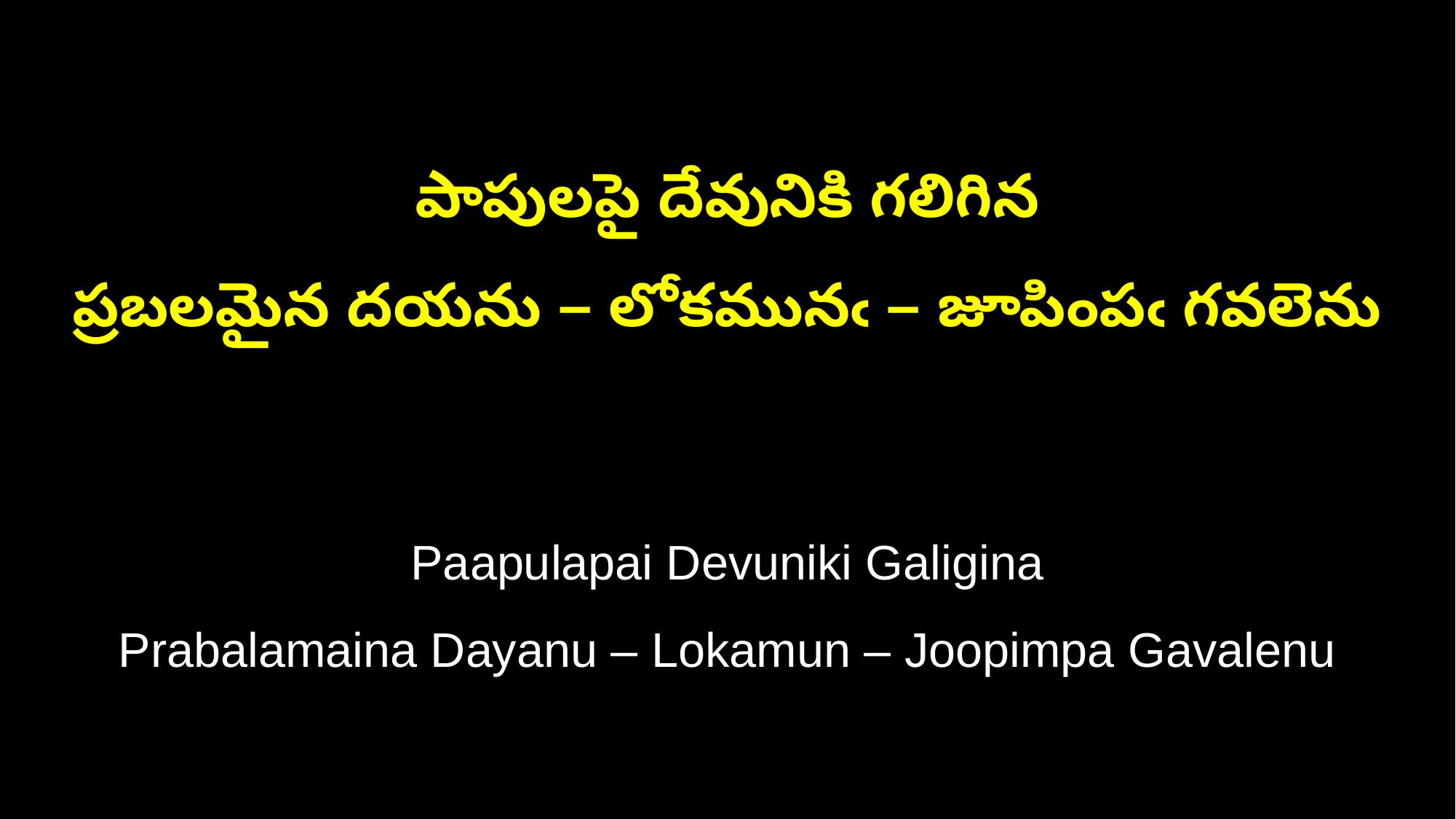

పాపులపై దేవునికి గలిగిన
ప్రబలమైన దయను – లోకమునఁ – జూపింపఁ గవలెను
Paapulapai Devuniki Galigina
Prabalamaina Dayanu – Lokamun – Joopimpa Gavalenu